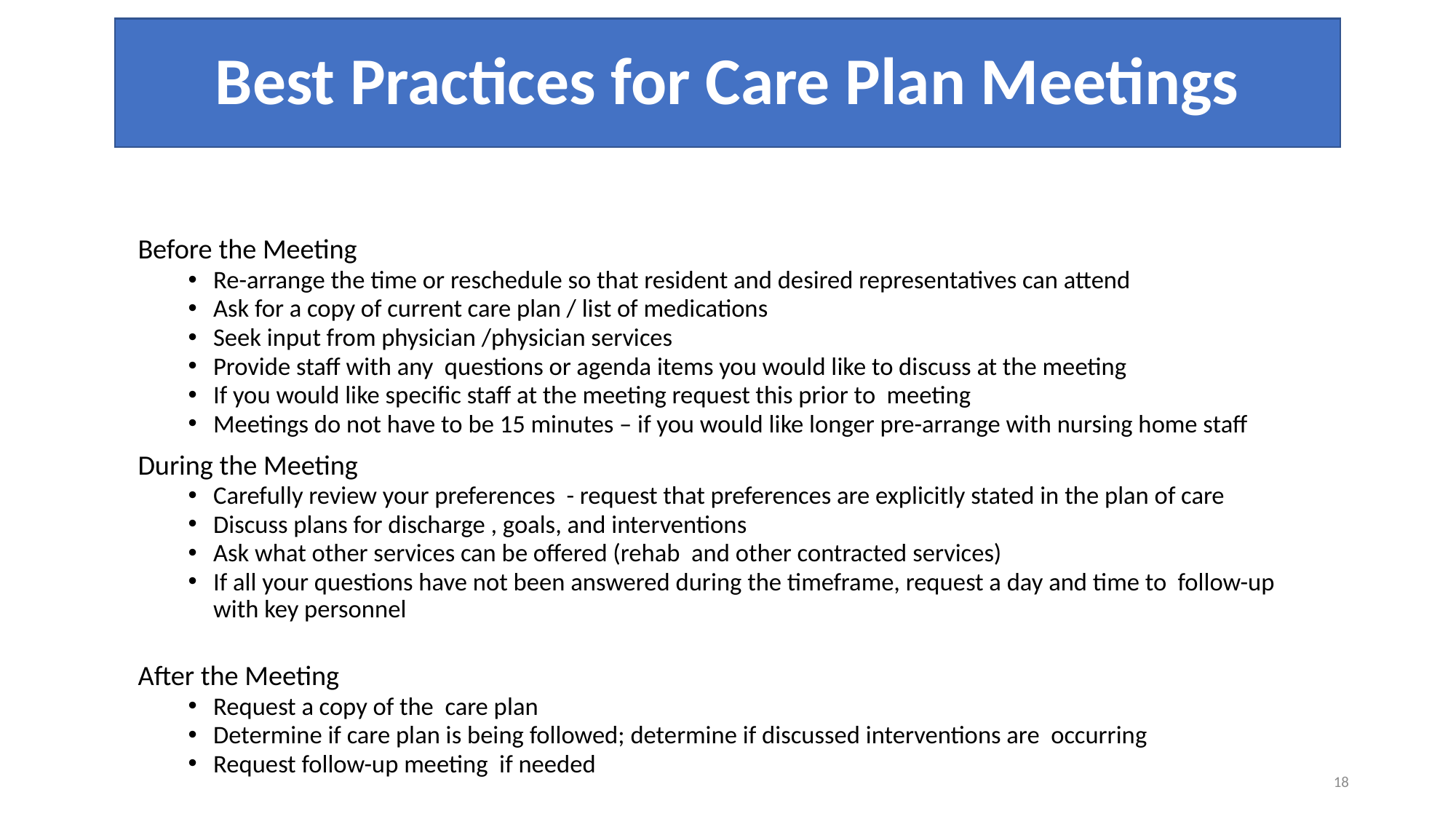

# Best Practices for Care Plan Meetings

Before the Meeting
Re-arrange the time or reschedule so that resident and desired representatives can attend
Ask for a copy of current care plan / list of medications
Seek input from physician /physician services
Provide staff with any  questions or agenda items you would like to discuss at the meeting
If you would like specific staff at the meeting request this prior to  meeting
Meetings do not have to be 15 minutes – if you would like longer pre-arrange with nursing home staff

During the Meeting
Carefully review your preferences  - request that preferences are explicitly stated in the plan of care
Discuss plans for discharge , goals, and interventions
Ask what other services can be offered (rehab  and other contracted services)
If all your questions have not been answered during the timeframe, request a day and time to  follow-up with key personnel

After the Meeting
Request a copy of the  care plan
Determine if care plan is being followed; determine if discussed interventions are  occurring
Request follow-up meeting  if needed

18